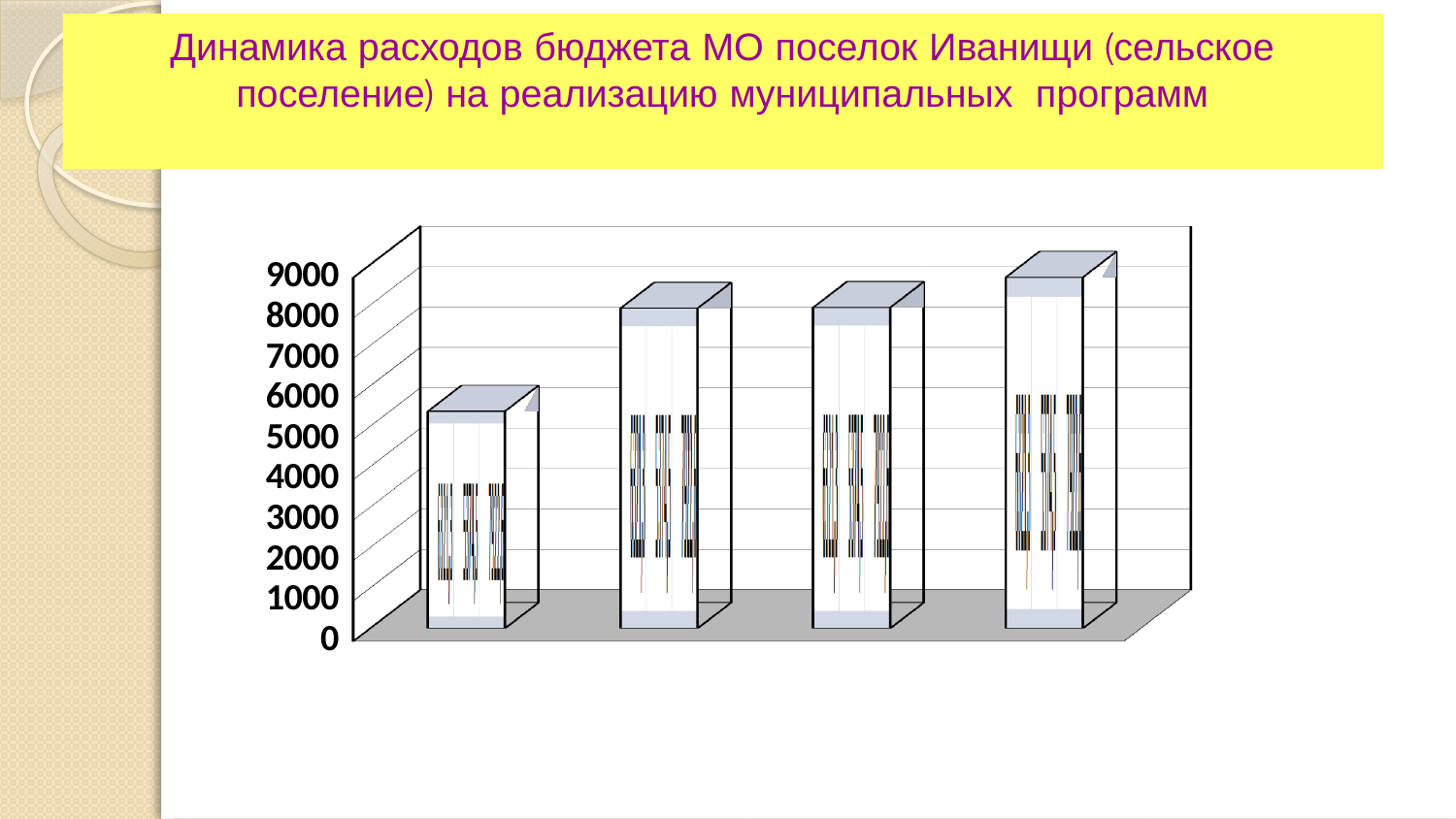

# Динамика расходов бюджета МО поселок Иванищи (сельское поселение) на реализацию муниципальных  программ

[unsupported chart]